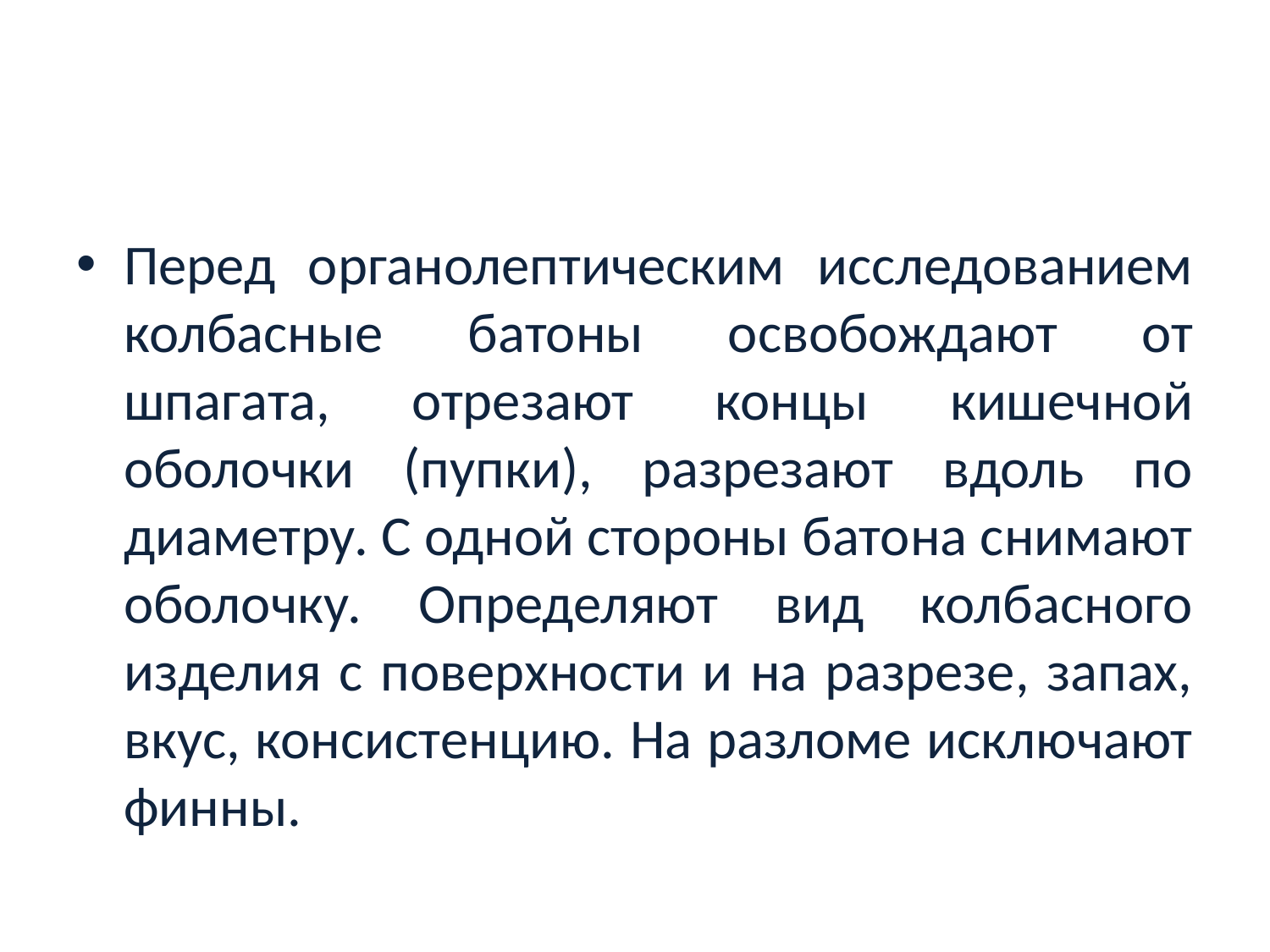

#
Перед органолептическим исследованием колбасные батоны освобождают от шпагата, отрезают концы кишечной оболочки (пупки), разрезают вдоль по диаметру. С одной стороны батона снимают оболочку. Определяют вид колбасного изделия с поверхности и на разрезе, запах, вкус, консистенцию. На разломе исключают финны.